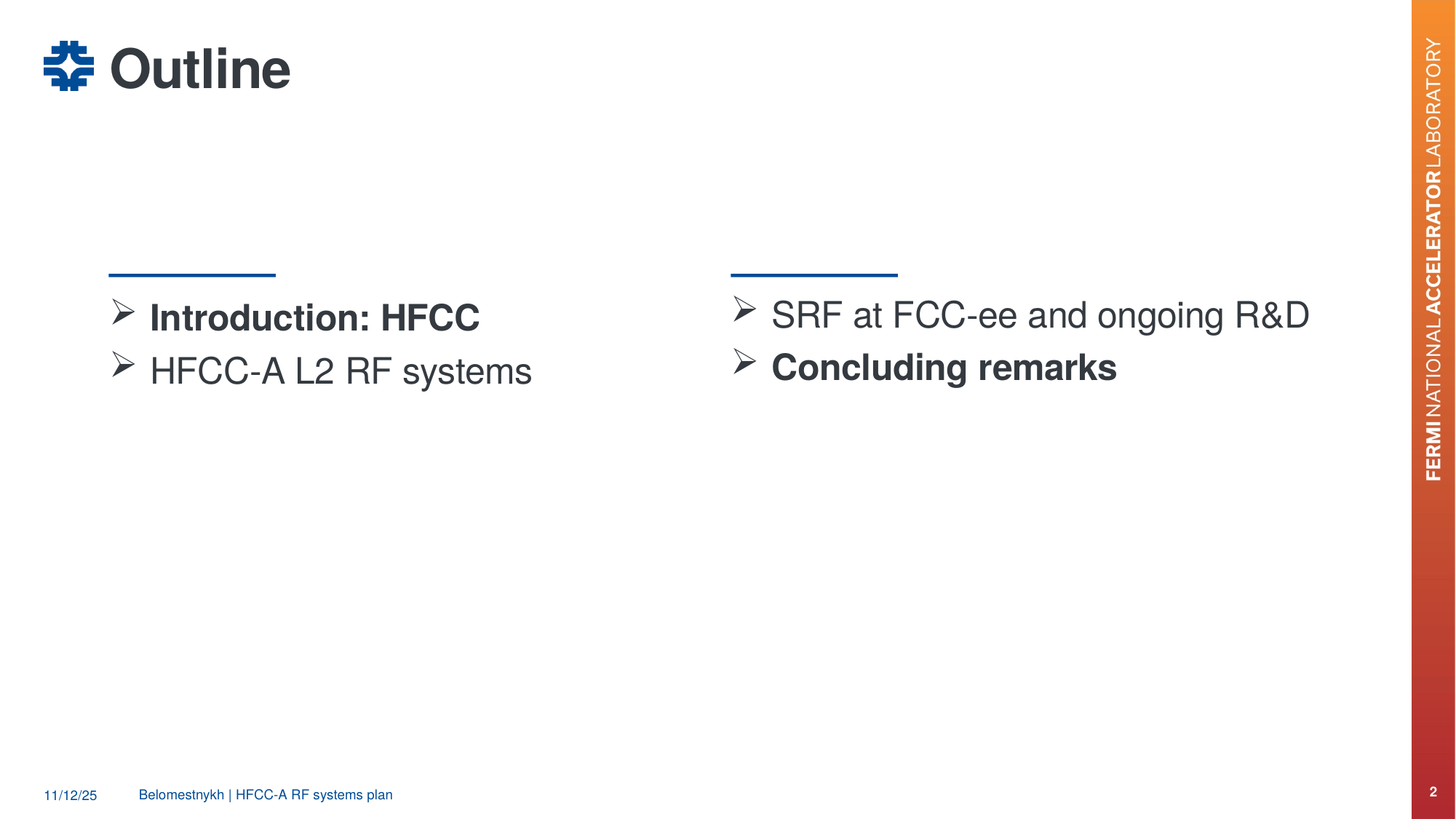

# Outline
SRF at FCC-ee and ongoing R&D
Concluding remarks
Introduction: HFCC
HFCC-A L2 RF systems
Belomestnykh | HFCC-A RF systems plan
2
11/12/25